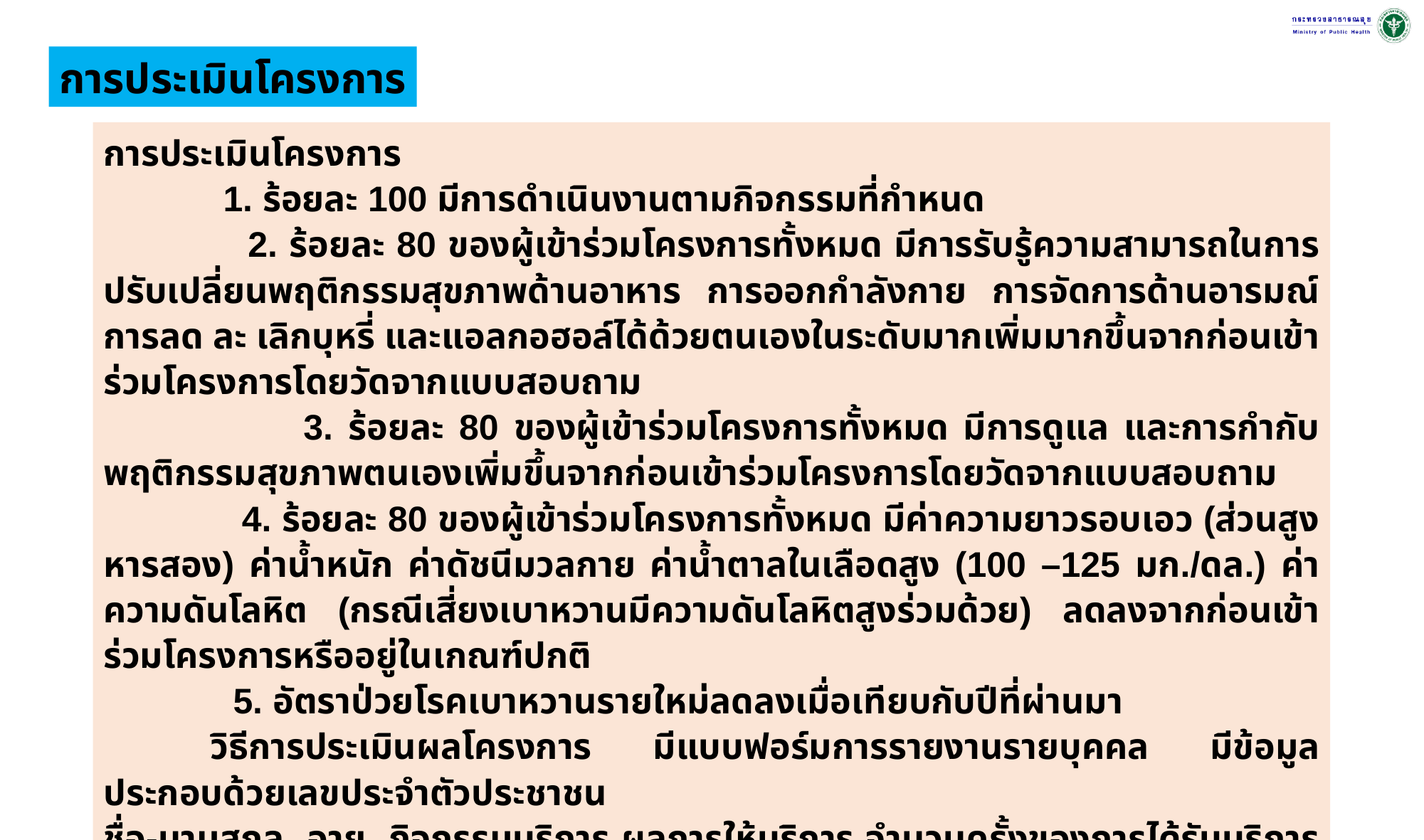

การประเมินโครงการ
การประเมินโครงการ
            1. ร้อยละ 100 มีการดำเนินงานตามกิจกรรมที่กำหนด
            2. ร้อยละ 80 ของผู้เข้าร่วมโครงการทั้งหมด มีการรับรู้ความสามารถในการปรับเปลี่ยนพฤติกรรมสุขภาพด้านอาหาร การออกกำลังกาย การจัดการด้านอารมณ์ การลด ละ เลิกบุหรี่ และแอลกอฮอล์ได้ด้วยตนเองในระดับมากเพิ่มมากขึ้นจากก่อนเข้าร่วมโครงการโดยวัดจากแบบสอบถาม
             3. ร้อยละ 80 ของผู้เข้าร่วมโครงการทั้งหมด มีการดูแล และการกำกับพฤติกรรมสุขภาพตนเองเพิ่มขึ้นจากก่อนเข้าร่วมโครงการโดยวัดจากแบบสอบถาม
             4. ร้อยละ 80 ของผู้เข้าร่วมโครงการทั้งหมด มีค่าความยาวรอบเอว (ส่วนสูงหารสอง) ค่าน้ำหนัก ค่าดัชนีมวลกาย ค่าน้ำตาลในเลือดสูง (100 –125 มก./ดล.) ค่าความดันโลหิต (กรณีเสี่ยงเบาหวานมีความดันโลหิตสูงร่วมด้วย) ลดลงจากก่อนเข้าร่วมโครงการหรืออยู่ในเกณฑ์ปกติ
             5. อัตราป่วยโรคเบาหวานรายใหม่ลดลงเมื่อเทียบกับปีที่ผ่านมา
	วิธีการประเมินผลโครงการ มีแบบฟอร์มการรายงานรายบุคคล มีข้อมูล ประกอบด้วยเลขประจำตัวประชาชน
ชื่อ-นามสกุล  อายุ  กิจกรรมบริการ ผลการให้บริการ จำนวนครั้งของการได้รับบริการเป็นอย่างน้อย